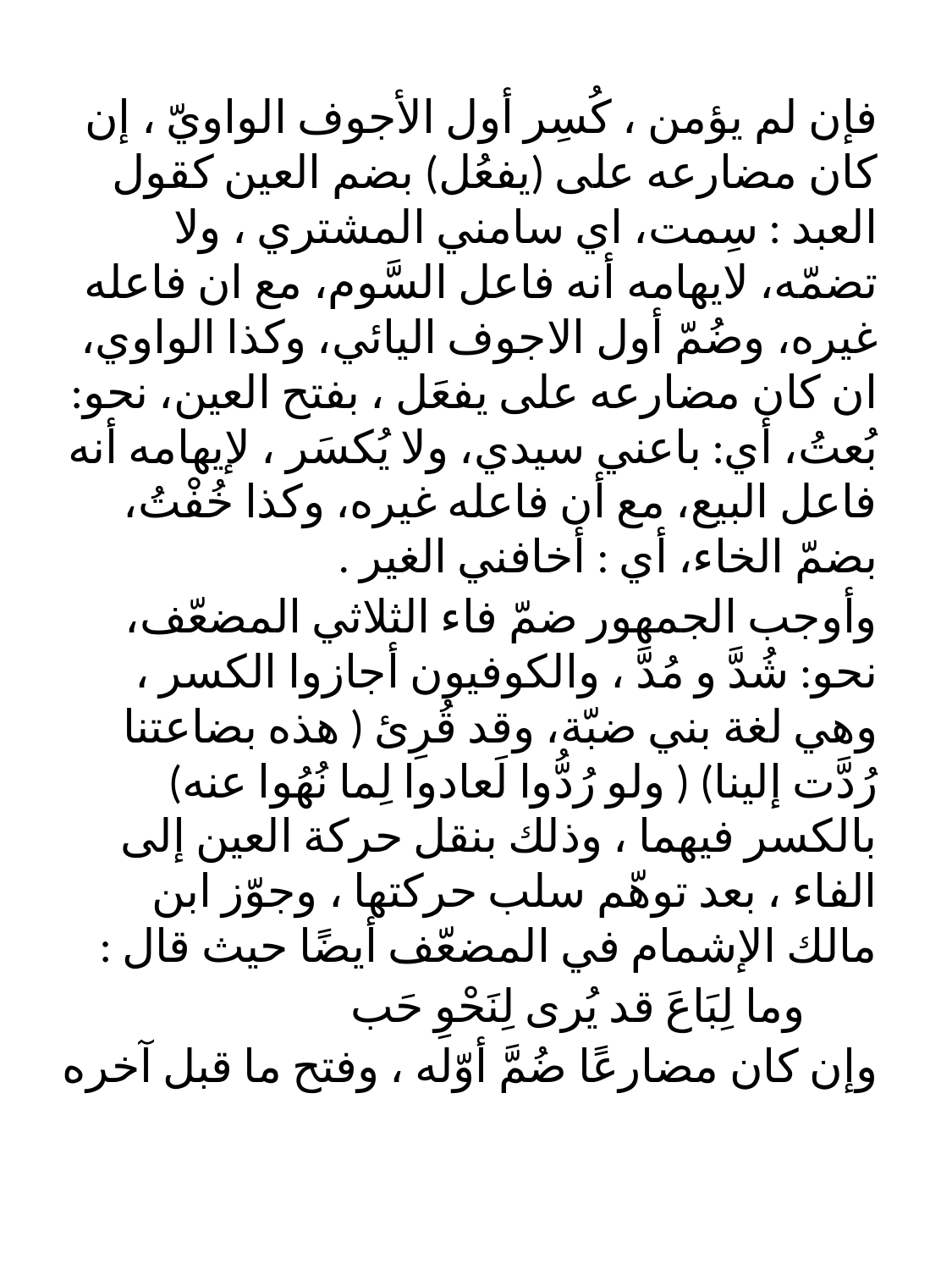

#
فإن لم يؤمن ، كُسِر أول الأجوف الواويّ ، إن كان مضارعه على (يفعُل) بضم العين كقول العبد : سِمت، اي سامني المشتري ، ولا تضمّه، لايهامه أنه فاعل السَّوم، مع ان فاعله غيره، وضُمّ أول الاجوف اليائي، وكذا الواوي، ان كان مضارعه على يفعَل ، بفتح العين، نحو: بُعتُ، أي: باعني سيدي، ولا يُكسَر ، لإيهامه أنه فاعل البيع، مع أن فاعله غيره، وكذا خُفْتُ، بضمّ الخاء، أي : أخافني الغير .
وأوجب الجمهور ضمّ فاء الثلاثي المضعّف، نحو: شُدَّ و مُدَّ ، والكوفيون أجازوا الكسر ، وهي لغة بني ضبّة، وقد قُرِئ ( هذه بضاعتنا رُدَّت إلينا) ( ولو رُدُّوا لَعادوا لِما نُهُوا عنه) بالكسر فيهما ، وذلك بنقل حركة العين إلى الفاء ، بعد توهّم سلب حركتها ، وجوّز ابن مالك الإشمام في المضعّف أيضًا حيث قال :
       وما لِبَاعَ قد يُرى لِنَحْوِ حَب
وإن كان مضارعًا ضُمَّ أوّله ، وفتح ما قبل آخره